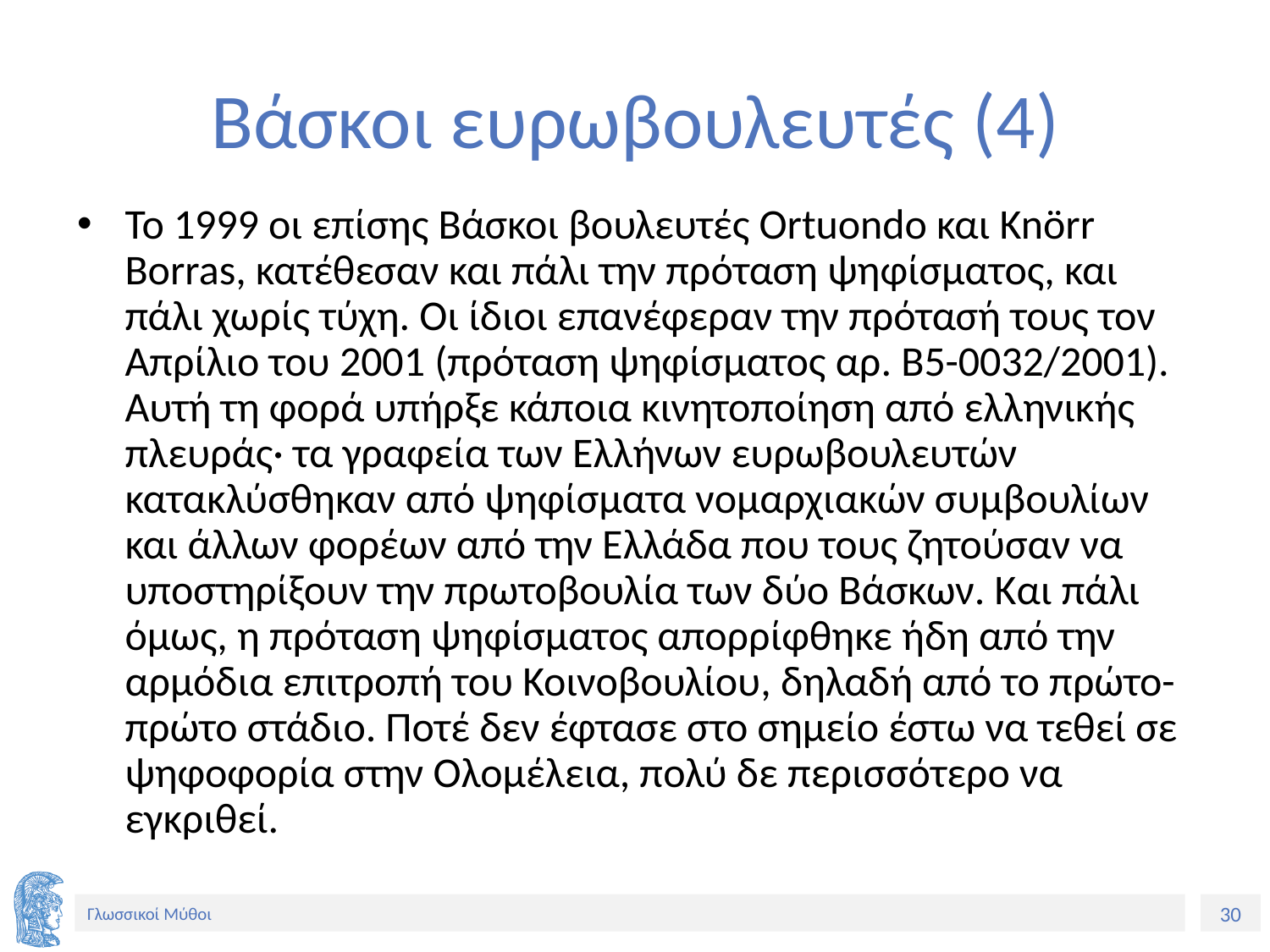

# Βάσκοι ευρωβουλευτές (4)
Το 1999 οι επίσης Βάσκοι βουλευτές Ortuondo και Knörr Borras, κατέθεσαν και πάλι την πρόταση ψηφίσματος, και πάλι χωρίς τύχη. Οι ίδιοι επανέφεραν την πρότασή τους τον Απρίλιο του 2001 (πρόταση ψηφίσματος αρ. Β5-0032/2001). Αυτή τη φορά υπήρξε κάποια κινητοποίηση από ελληνικής πλευράς· τα γραφεία των Ελλήνων ευρωβουλευτών κατακλύσθηκαν από ψηφίσματα νομαρχιακών συμβουλίων και άλλων φορέων από την Ελλάδα που τους ζητούσαν να υποστηρίξουν την πρωτοβουλία των δύο Βάσκων. Και πάλι όμως, η πρόταση ψηφίσματος απορρίφθηκε ήδη από την αρμόδια επιτροπή του Κοινοβουλίου, δηλαδή από το πρώτο-πρώτο στάδιο. Ποτέ δεν έφτασε στο σημείο έστω να τεθεί σε ψηφοφορία στην Ολομέλεια, πολύ δε περισσότερο να εγκριθεί.